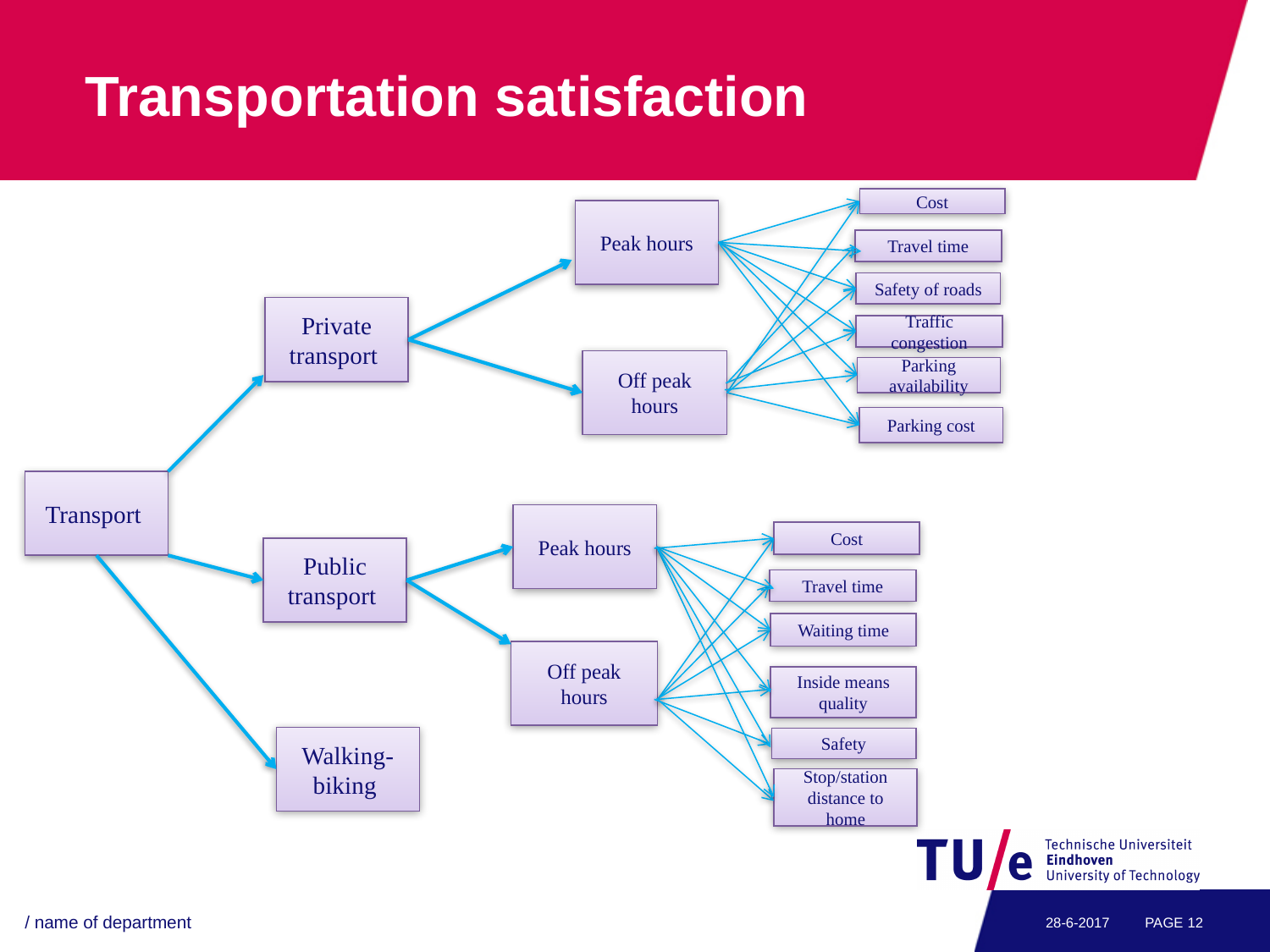

# Transportation satisfaction
Cost
Peak hours
Private transport
Off peak hours
Peak hours
Cost
Public transport
Travel time
Waiting time
Off peak hours
Inside means quality
Walking-biking
Safety
Stop/station distance to home
Travel time
Safety of roads
Traffic congestion
Parking availability
Parking cost
Transport
/ name of department
28-6-2017
PAGE 12